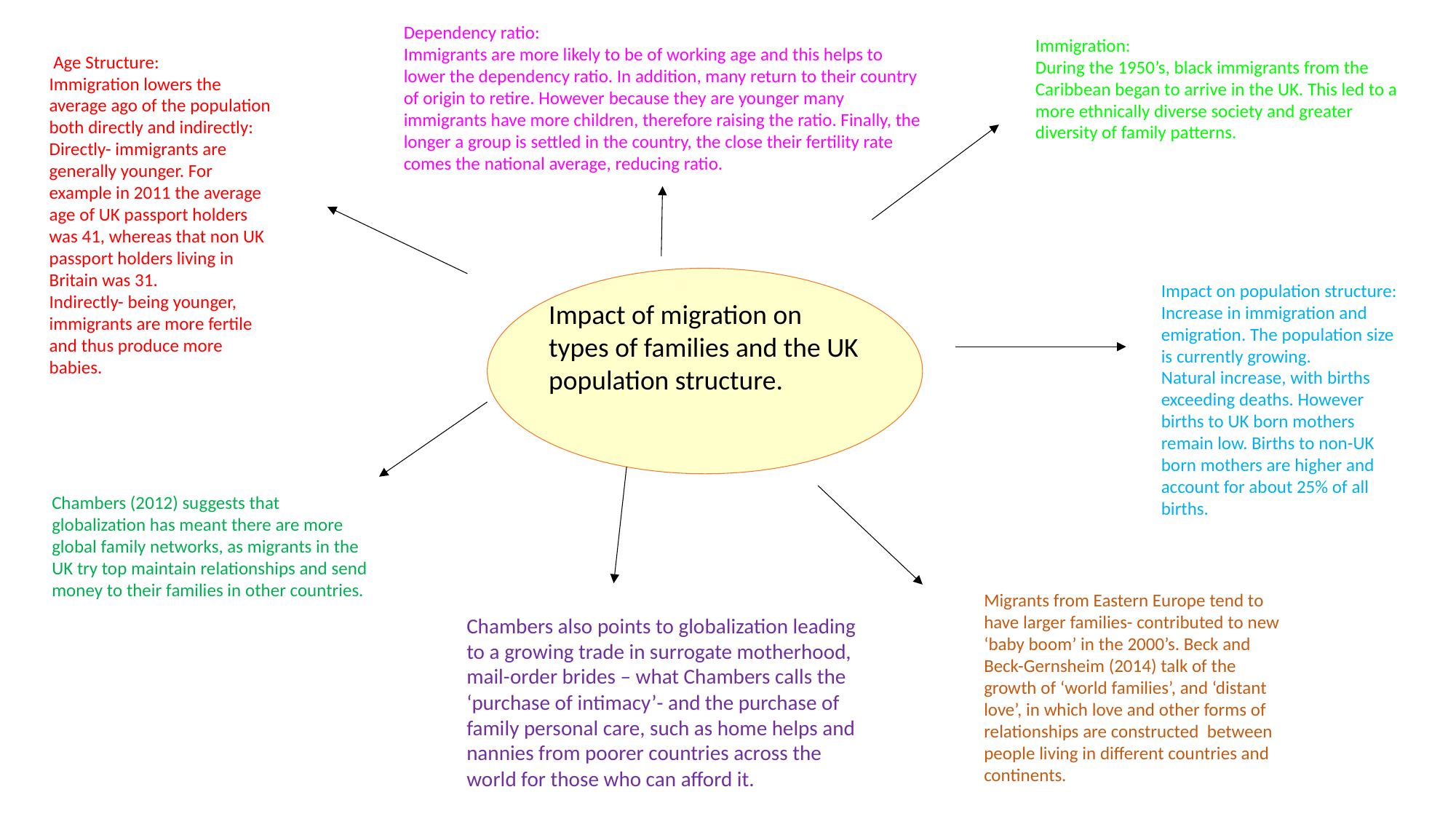

Dependency ratio:
Immigrants are more likely to be of working age and this helps to lower the dependency ratio. In addition, many return to their country of origin to retire. However because they are younger many immigrants have more children, therefore raising the ratio. Finally, the longer a group is settled in the country, the close their fertility rate comes the national average, reducing ratio.
Immigration:
During the 1950’s, black immigrants from the Caribbean began to arrive in the UK. This led to a more ethnically diverse society and greater diversity of family patterns.
 Age Structure:
Immigration lowers the average ago of the population both directly and indirectly:
Directly- immigrants are generally younger. For example in 2011 the average age of UK passport holders was 41, whereas that non UK passport holders living in Britain was 31.
Indirectly- being younger, immigrants are more fertile and thus produce more babies.

Impact on population structure:
Increase in immigration and emigration. The population size is currently growing.
Natural increase, with births exceeding deaths. However births to UK born mothers remain low. Births to non-UK born mothers are higher and account for about 25% of all births.
Impact of migration on types of families and the UK population structure.
Chambers (2012) suggests that globalization has meant there are more global family networks, as migrants in the UK try top maintain relationships and send money to their families in other countries.
Migrants from Eastern Europe tend to have larger families- contributed to new ‘baby boom’ in the 2000’s. Beck and Beck-Gernsheim (2014) talk of the growth of ‘world families’, and ‘distant love’, in which love and other forms of relationships are constructed  between people living in different countries and continents.
Chambers also points to globalization leading to a growing trade in surrogate motherhood, mail-order brides – what Chambers calls the ‘purchase of intimacy’- and the purchase of family personal care, such as home helps and nannies from poorer countries across the world for those who can afford it.